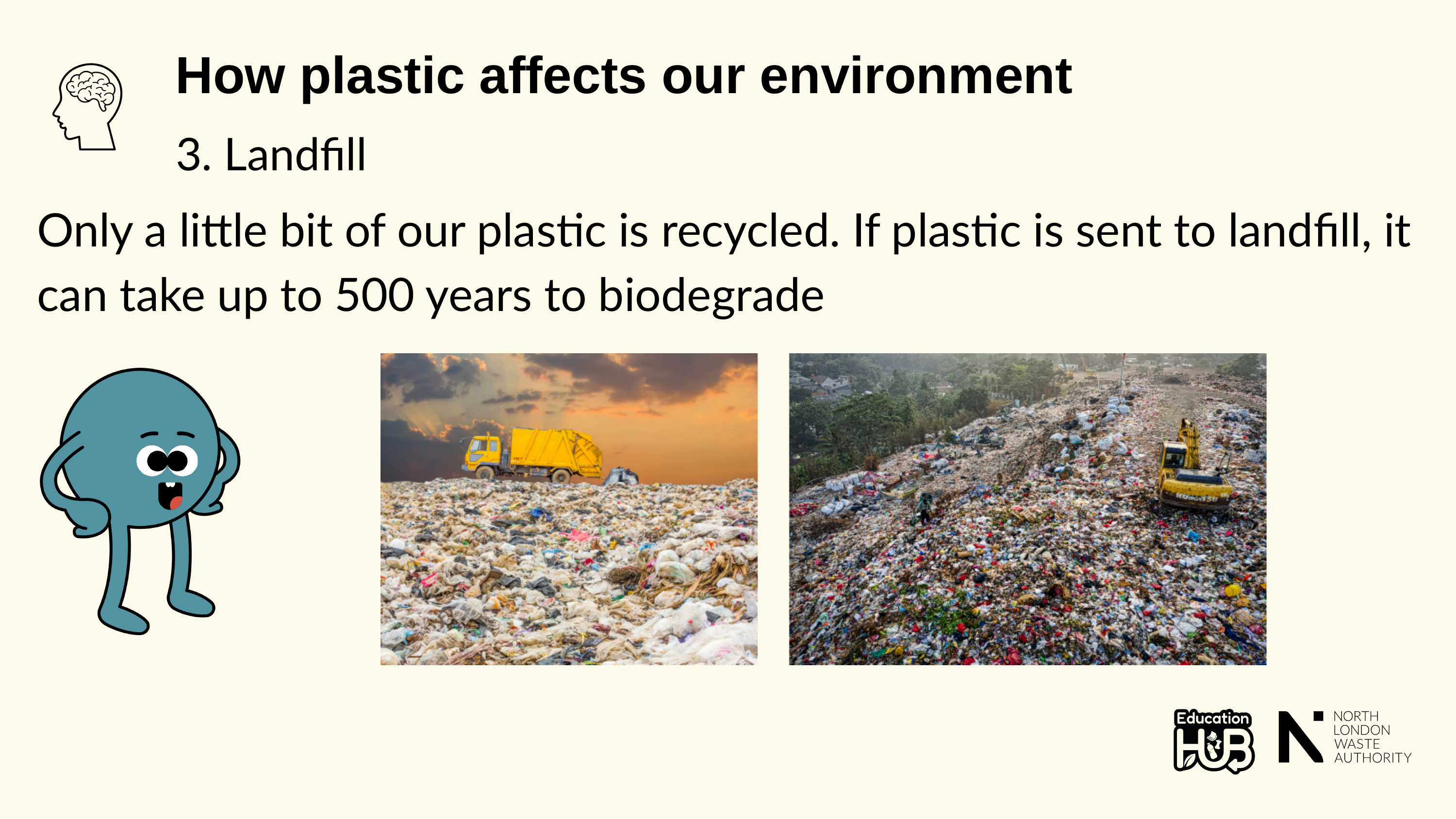

How plastic affects our environment

3. Landfill
Only a little bit of our plastic is recycled. If plastic is sent to landfill, it can take up to 500 years to biodegrade